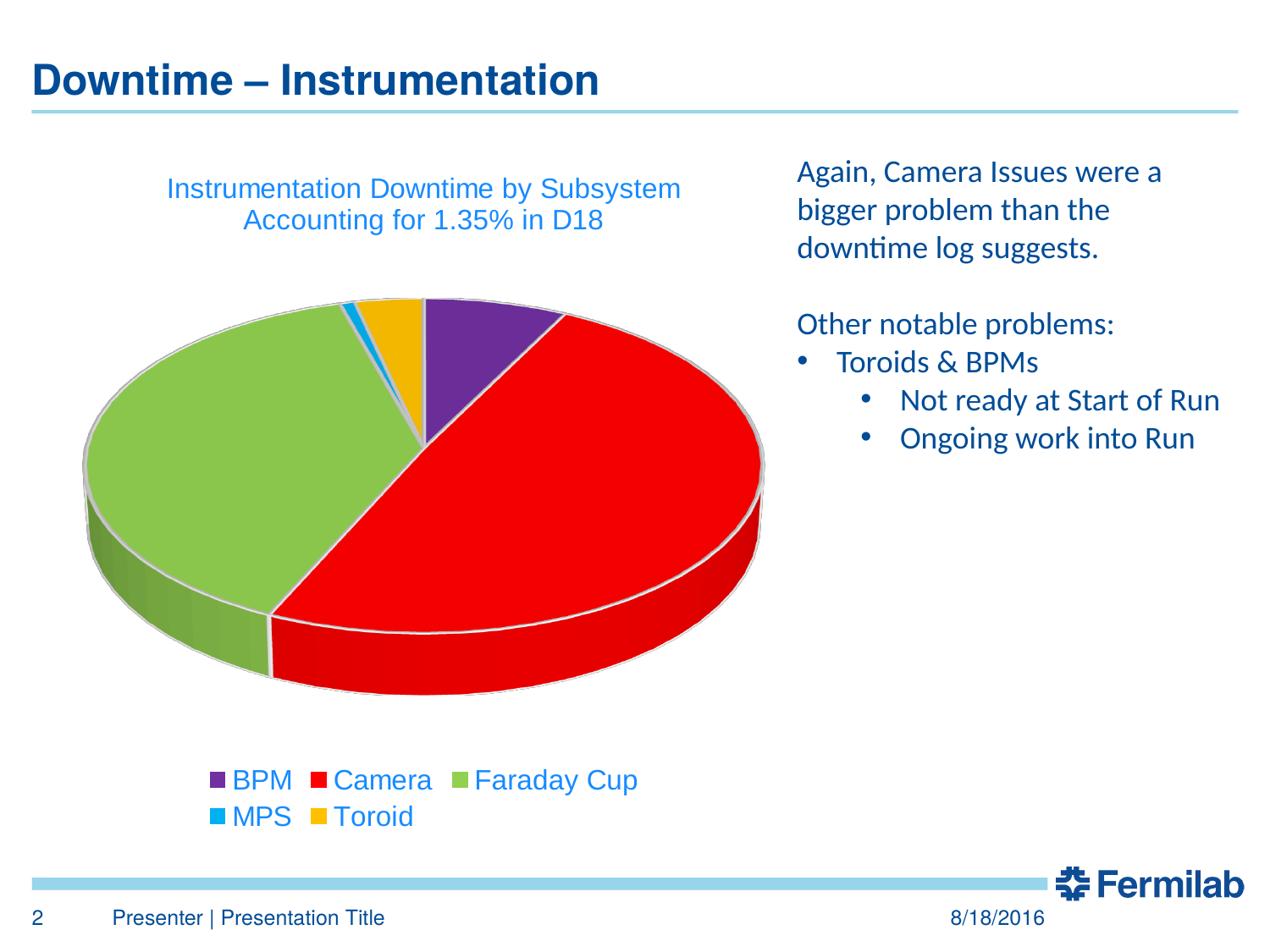

# Downtime – Instrumentation

[unsupported chart]

Again, Camera Issues were a bigger problem than the downtime log suggests.

Other notable problems:
Toroids & BPMs
Not ready at Start of Run
Ongoing work into Run

2
Presenter | Presentation Title
8/18/2016